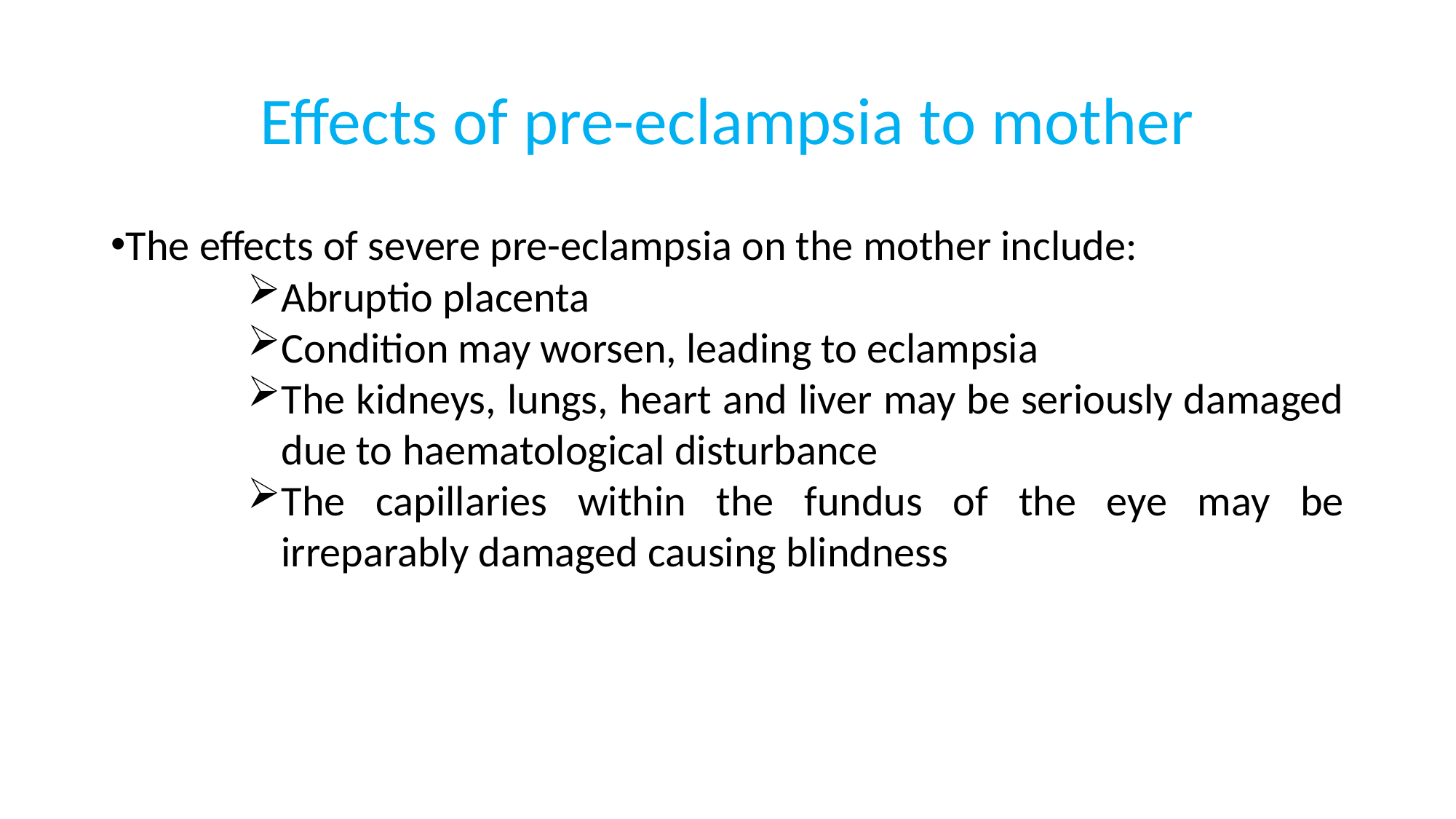

# Effects of pre-eclampsia to mother
The effects of severe pre-eclampsia on the mother include:
Abruptio placenta
Condition may worsen, leading to eclampsia
The kidneys, lungs, heart and liver may be seriously damaged due to haematological disturbance
The capillaries within the fundus of the eye may be irreparably damaged causing blindness

128